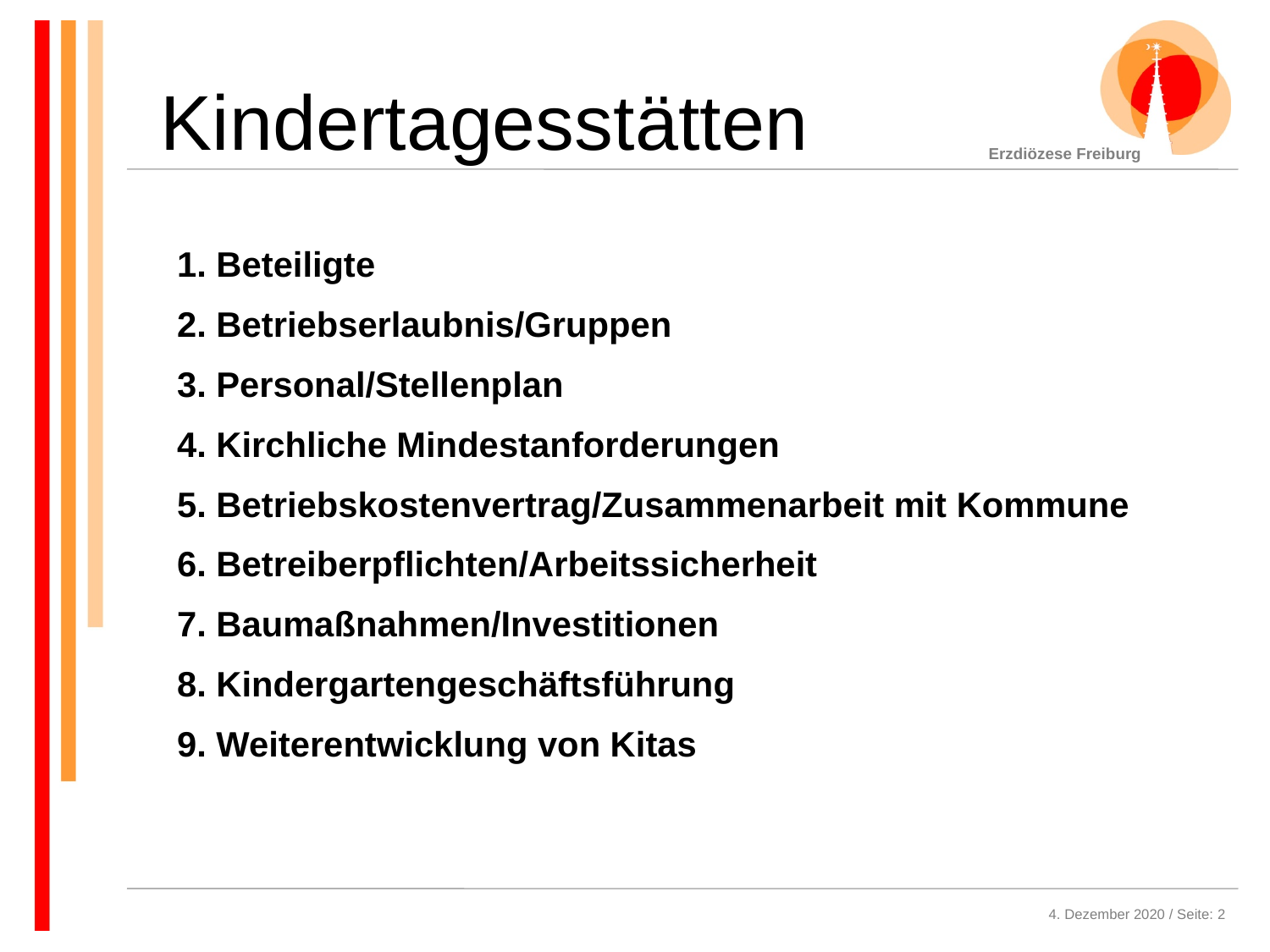

Kindertagesstätten

1. Beteiligte
2. Betriebserlaubnis/Gruppen
3. Personal/Stellenplan
4. Kirchliche Mindestanforderungen
5. Betriebskostenvertrag/Zusammenarbeit mit Kommune
6. Betreiberpflichten/Arbeitssicherheit
7. Baumaßnahmen/Investitionen
8. Kindergartengeschäftsführung
9. Weiterentwicklung von Kitas

4. Dezember 2020 / Seite: 2